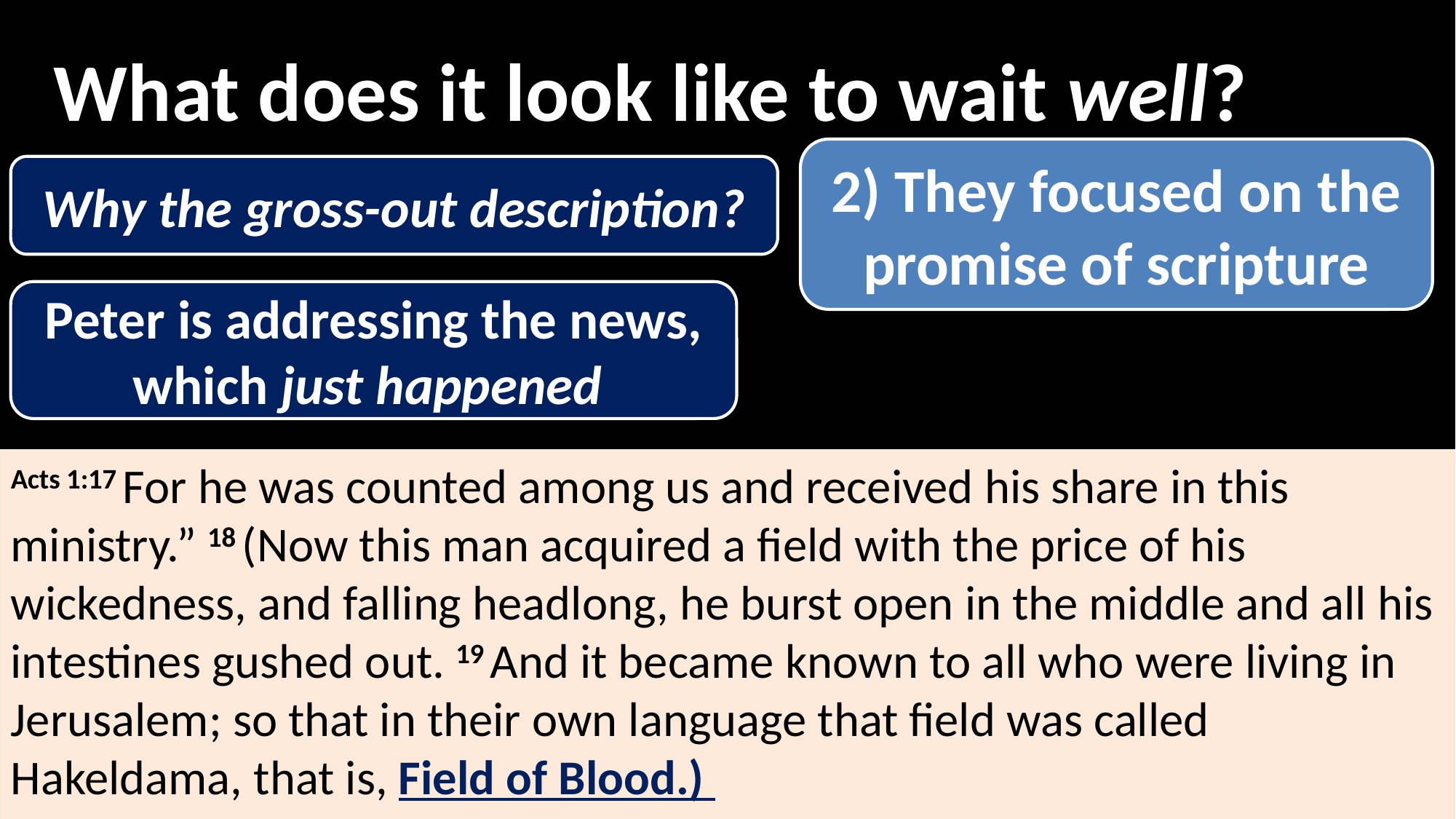

What does it look like to wait well?
2) They focused on the promise of scripture
Why the gross-out description?
Peter is addressing the news, which just happened
Acts 1:17 For he was counted among us and received his share in this ministry.” 18 (Now this man acquired a field with the price of his wickedness, and falling headlong, he burst open in the middle and all his intestines gushed out. 19 And it became known to all who were living in Jerusalem; so that in their own language that field was called Hakeldama, that is, Field of Blood.)